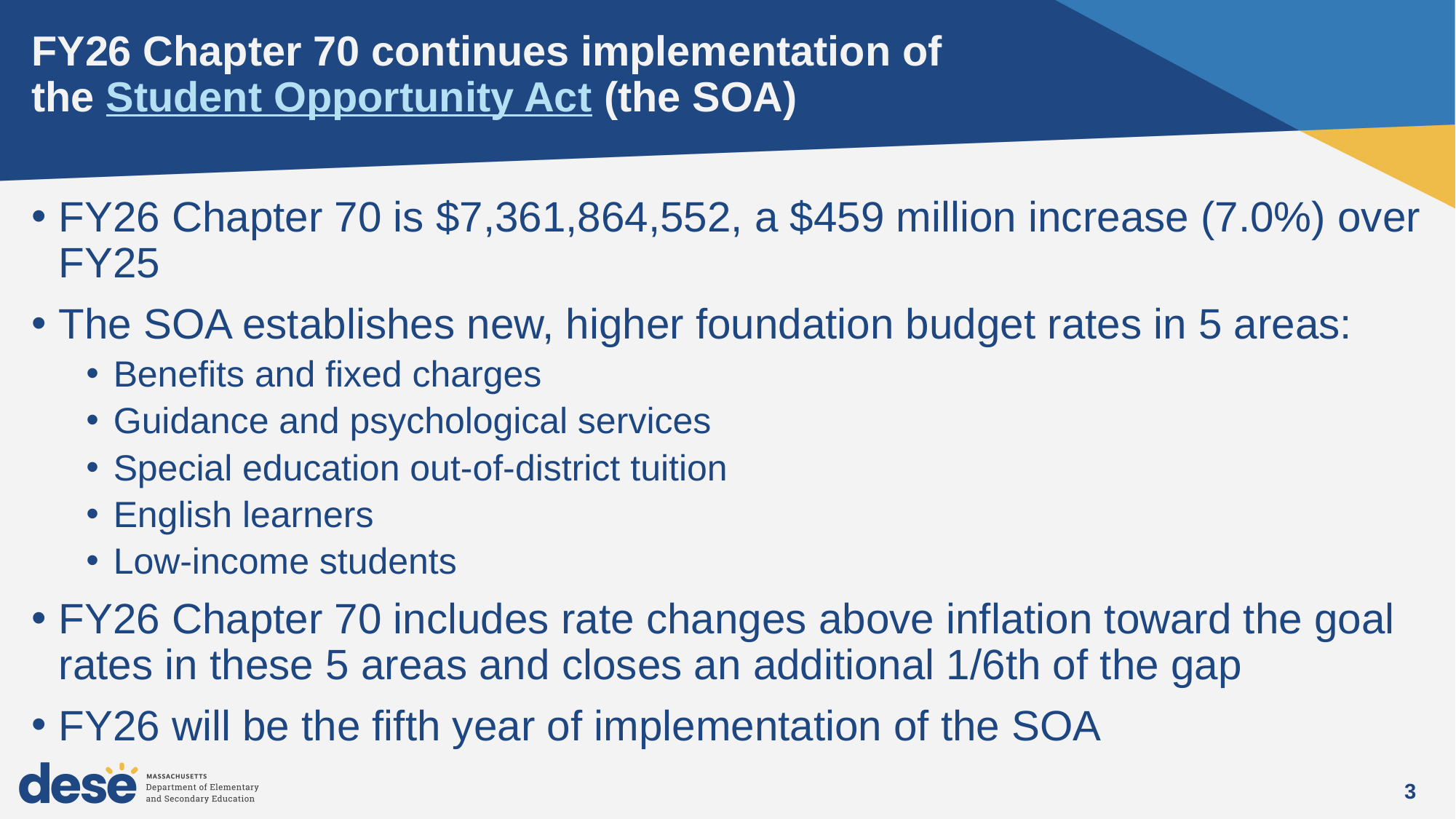

# FY26 Chapter 70 continues implementation of the Student Opportunity Act (the SOA)
FY26 Chapter 70 is $7,361,864,552, a $459 million increase (7.0%) over FY25
The SOA establishes new, higher foundation budget rates in 5 areas:
Benefits and fixed charges
Guidance and psychological services
Special education out-of-district tuition
English learners
Low-income students
FY26 Chapter 70 includes rate changes above inflation toward the goal rates in these 5 areas and closes an additional 1/6th of the gap
FY26 will be the fifth year of implementation of the SOA
3